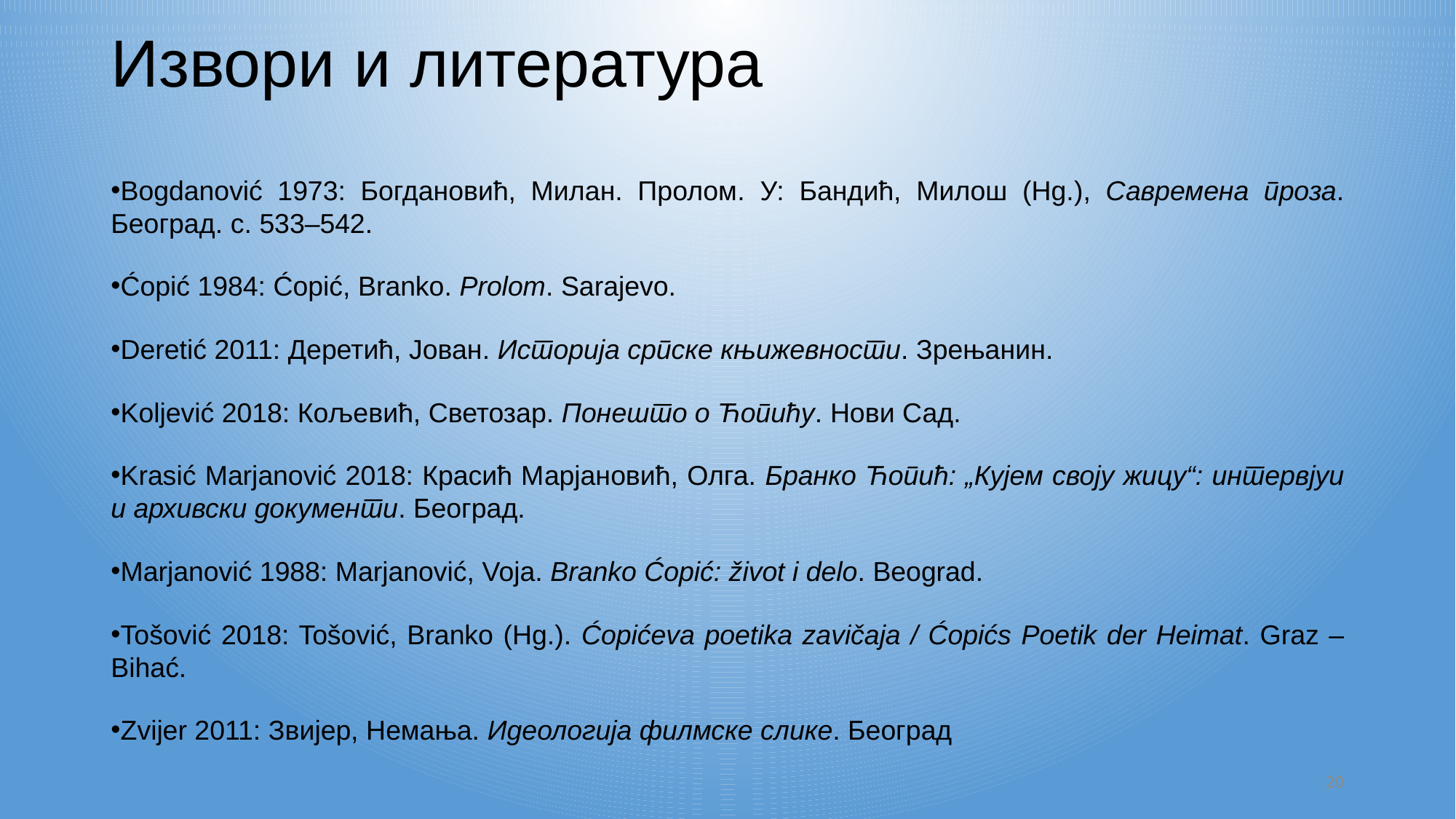

# Извори и литература
Bogdanović 1973: Богдановић, Милан. Пролом. У: Бандић, Милош (Hg.), Савремена проза. Београд. с. 533–542.
Ćopić 1984: Ćopić, Branko. Prolom. Sarajevo.
Deretić 2011: Деретић, Јован. Историја српске књижевности. Зрењанин.
Koljević 2018: Кољевић, Светозар. Понешто о Ћопићу. Нови Сад.
Krasić Marjanović 2018: Красић Марјановић, Олга. Бранко Ћопић: „Кујем своју жицу“: интервјуи и архивски документи. Београд.
Marjanović 1988: Marjanović, Voja. Branko Ćopić: život i delo. Beograd.
Tošović 2018: Tošović, Branko (Hg.). Ćopićeva poetika zavičaja / Ćopićs Poetik der Heimat. Graz – Bihać.
Zvijer 2011: Звијер, Немања. Идеологија филмске слике. Београд

20